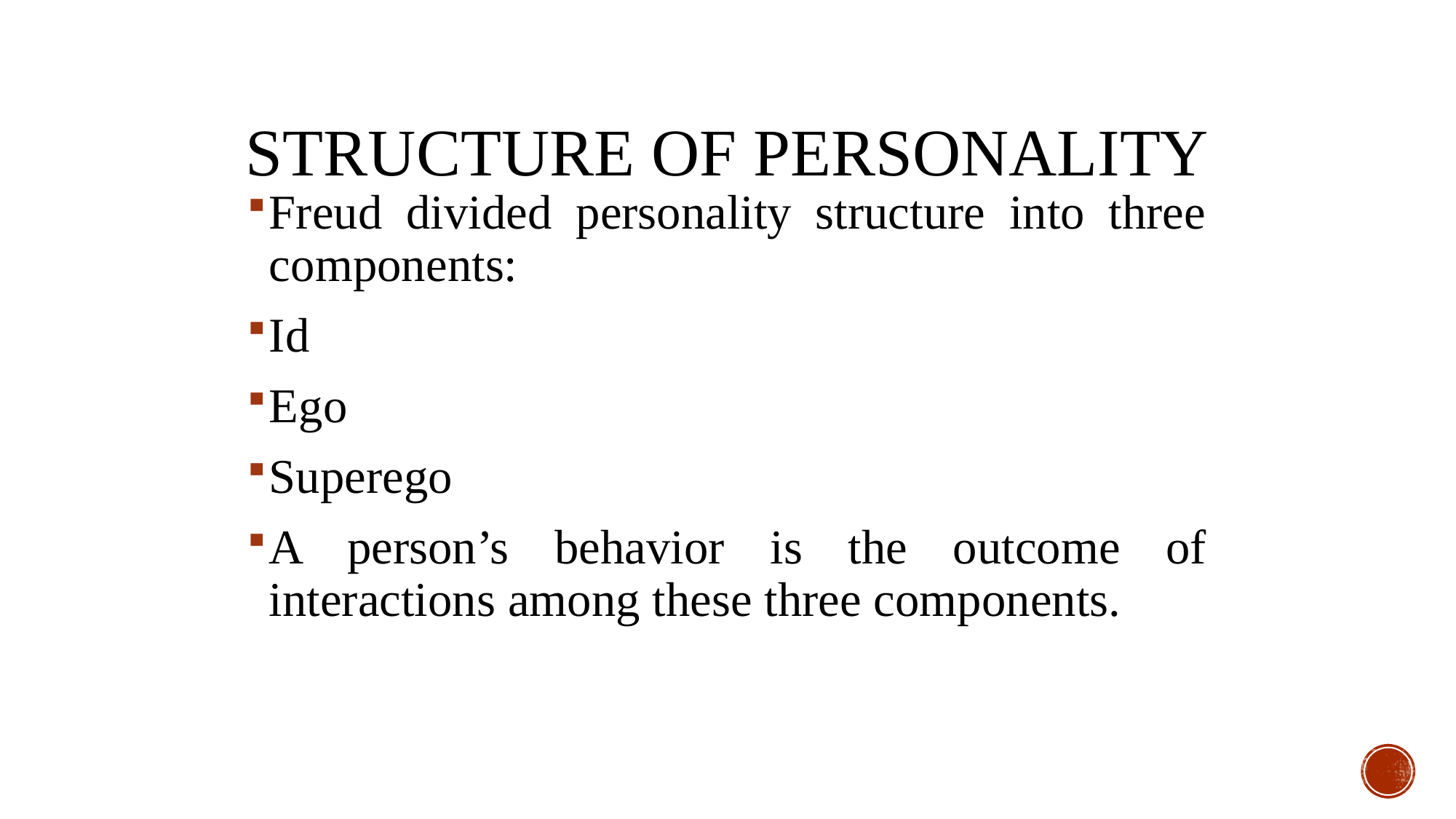

# Structure of personality
Freud divided personality structure into three components:
Id
Ego
Superego
A person’s behavior is the outcome of interactions among these three components.